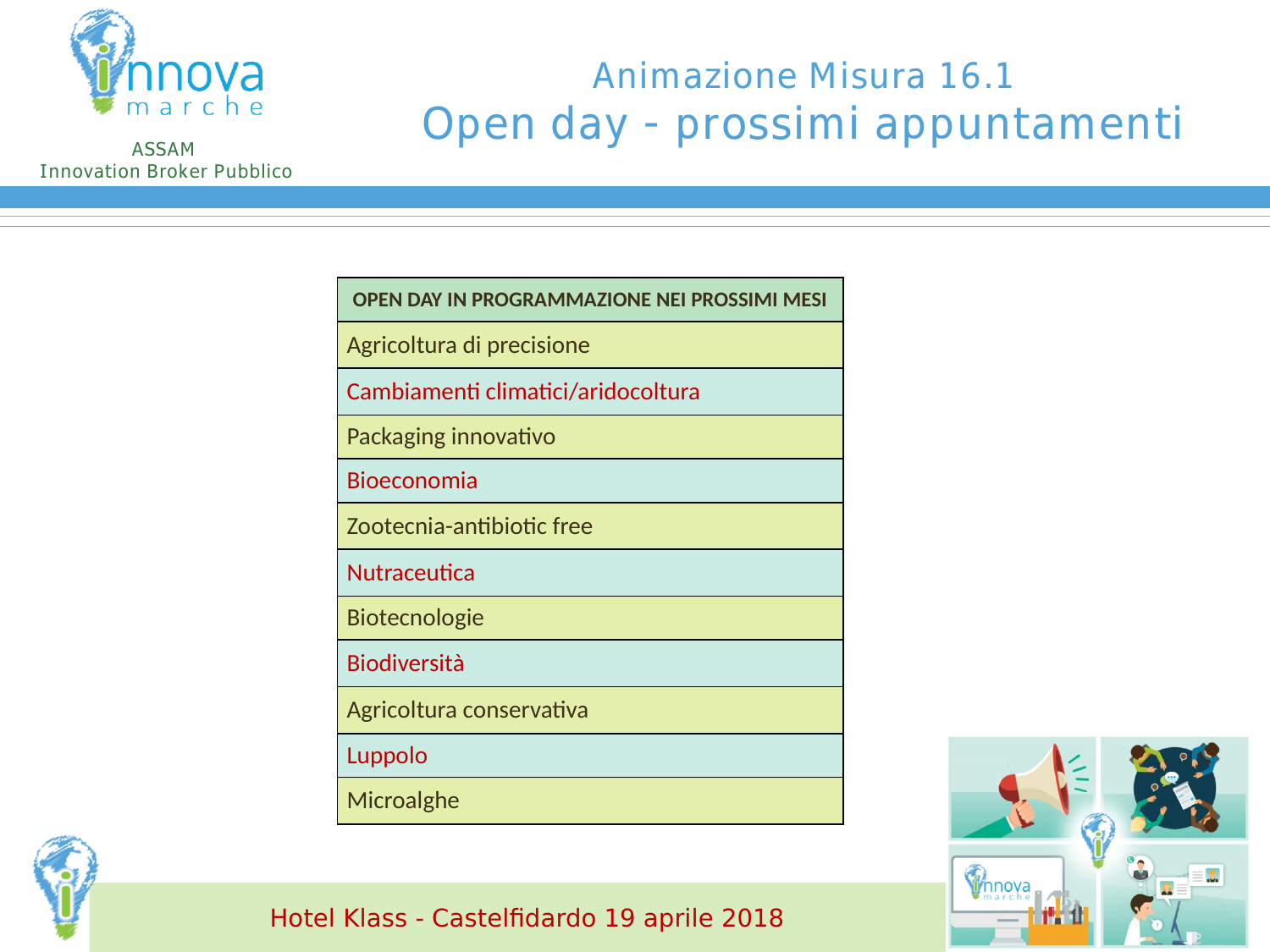

# Animazione Misura 16.1 Open day - prossimi appuntamenti

| OPEN DAY IN PROGRAMMAZIONE NEI PROSSIMI MESI |
| --- |
| Agricoltura di precisione |
| Cambiamenti climatici/aridocoltura |
| Packaging innovativo |
| Bioeconomia |
| Zootecnia-antibiotic free |
| Nutraceutica |
| Biotecnologie |
| Biodiversità |
| Agricoltura conservativa |
| Luppolo |
| Microalghe |